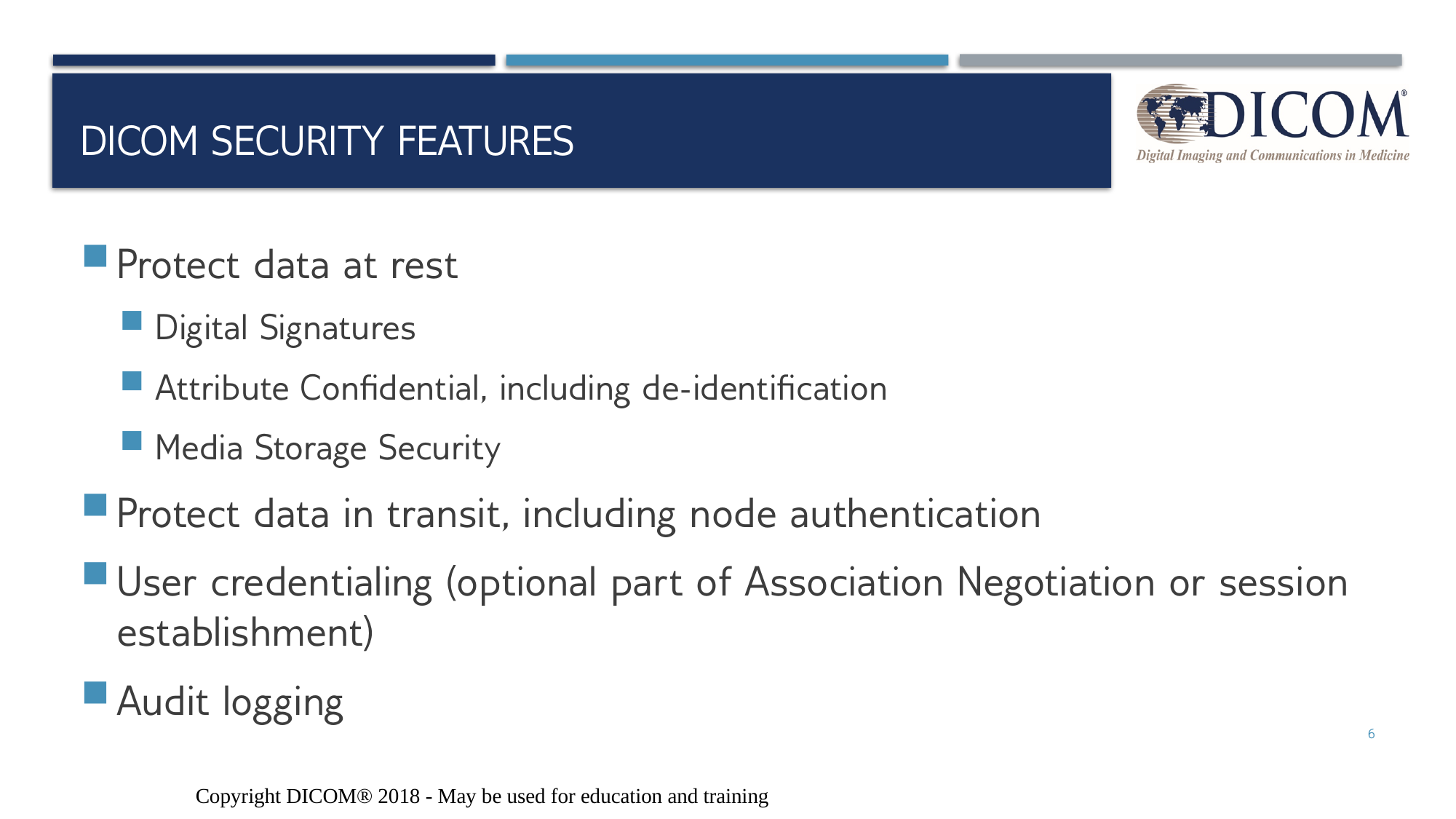

# DICOM Security Features
Protect data at rest
Digital Signatures
Attribute Confidential, including de-identification
Media Storage Security
Protect data in transit, including node authentication
User credentialing (optional part of Association Negotiation or session establishment)
Audit logging
6
Copyright DICOM® 2018 - May be used for education and training